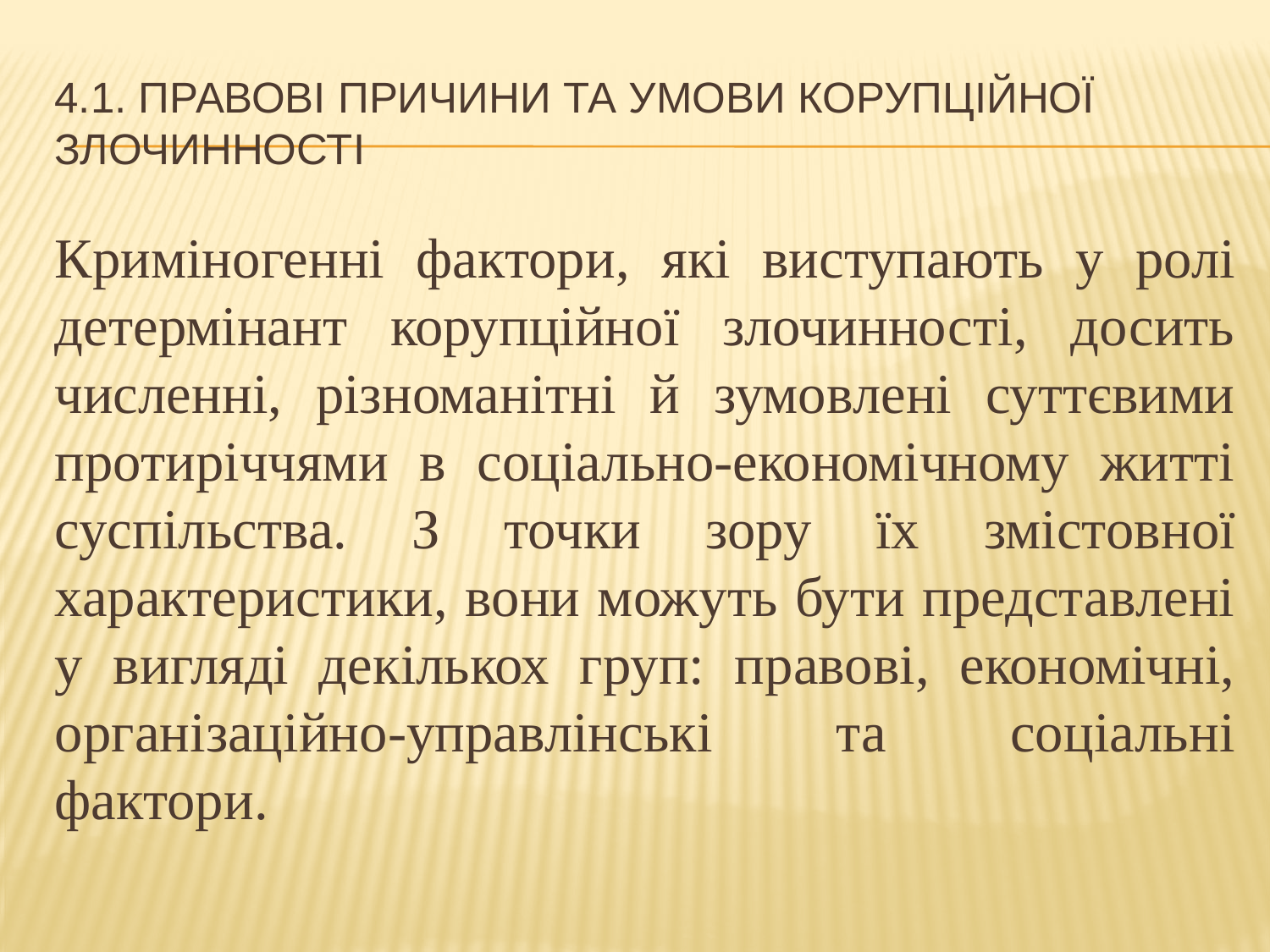

# 4.1. Правові причини та умови корупційної злочинності
Криміногенні фактори, які виступають у ролі детермінант корупційної злочинності, досить численні, різноманітні й зумовлені суттєвими протиріччями в соціально-економічному житті суспільства. З точки зору їх змістовної характеристики, вони можуть бути представлені у вигляді декількох груп: правові, економічні, організаційно-управлінські та соціальні фактори.